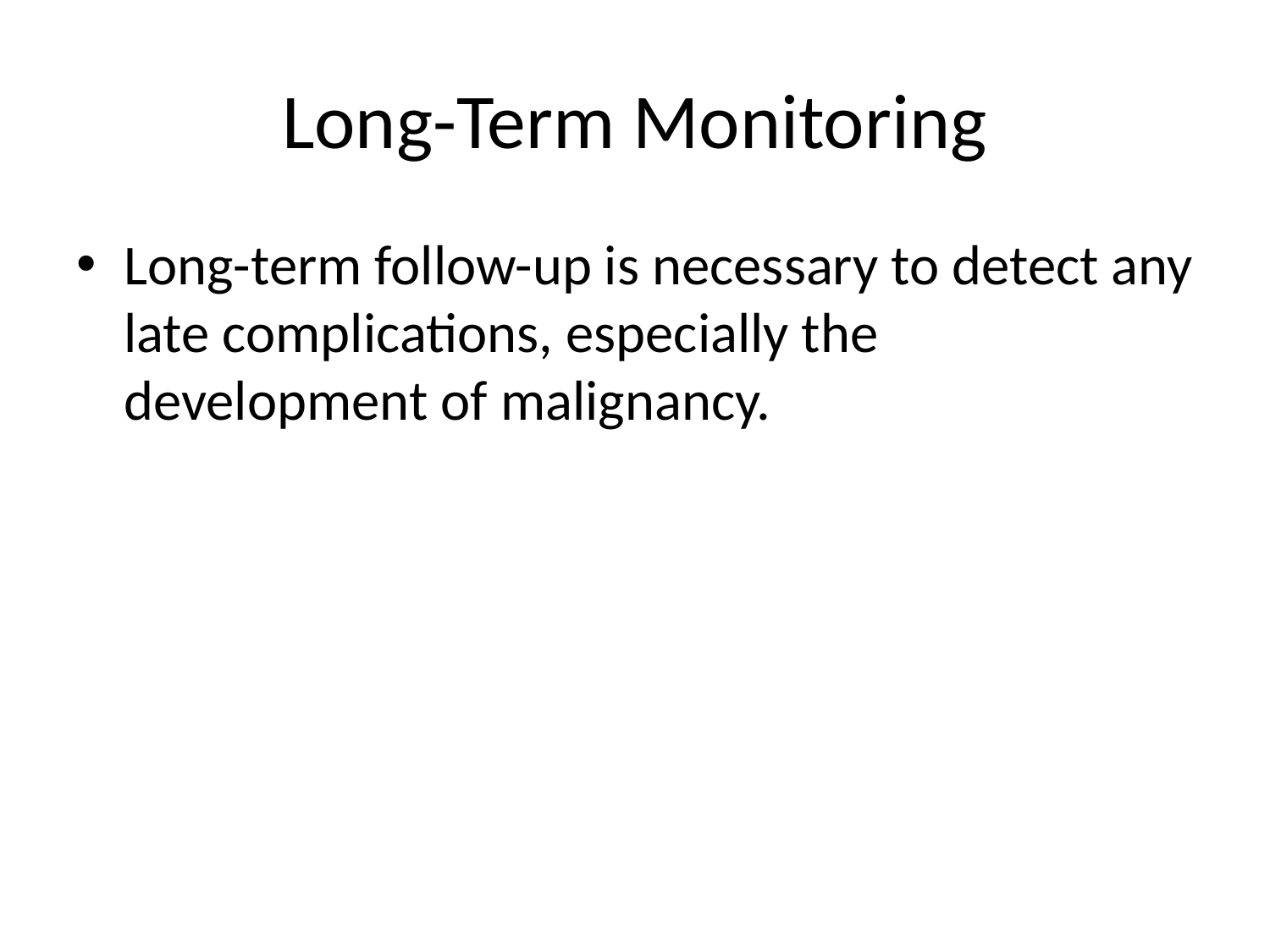

# Long-Term Monitoring
Long-term follow-up is necessary to detect any late complications, especially the development of malignancy.